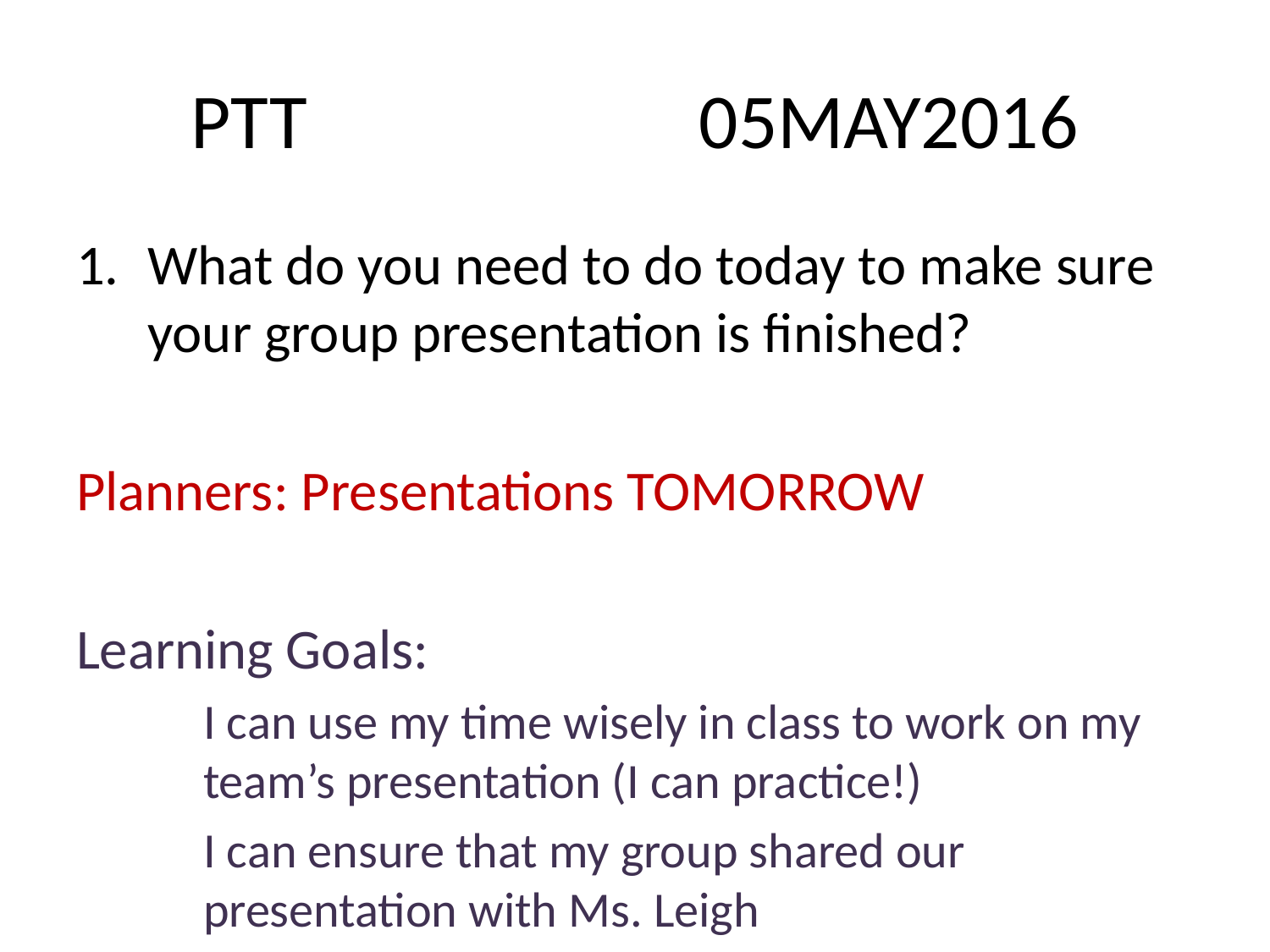

# PTT				05MAY2016
What do you need to do today to make sure your group presentation is finished?

Planners: Presentations TOMORROW

Learning Goals:
	I can use my time wisely in class to work on my team’s presentation (I can practice!)
	I can ensure that my group shared our presentation with Ms. Leigh